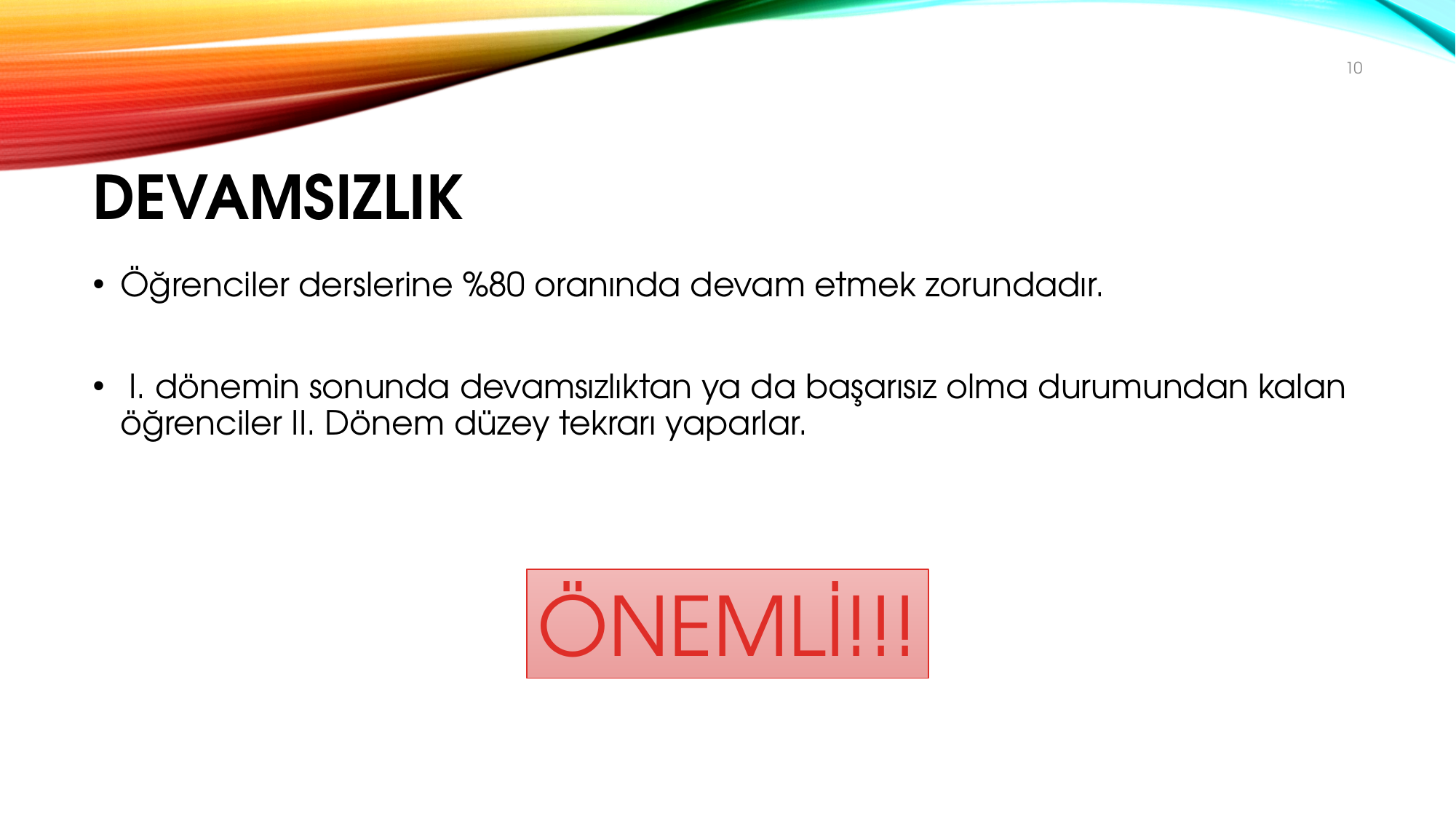

10
# DEVAMSIZLIK
Öğrenciler derslerine %80 oranında devam etmek zorundadır.

 I. dönemin sonunda devamsızlıktan ya da başarısız olma durumundan kalan öğrenciler II. Dönem düzey tekrarı yaparlar.
ÖNEMLİ!!!